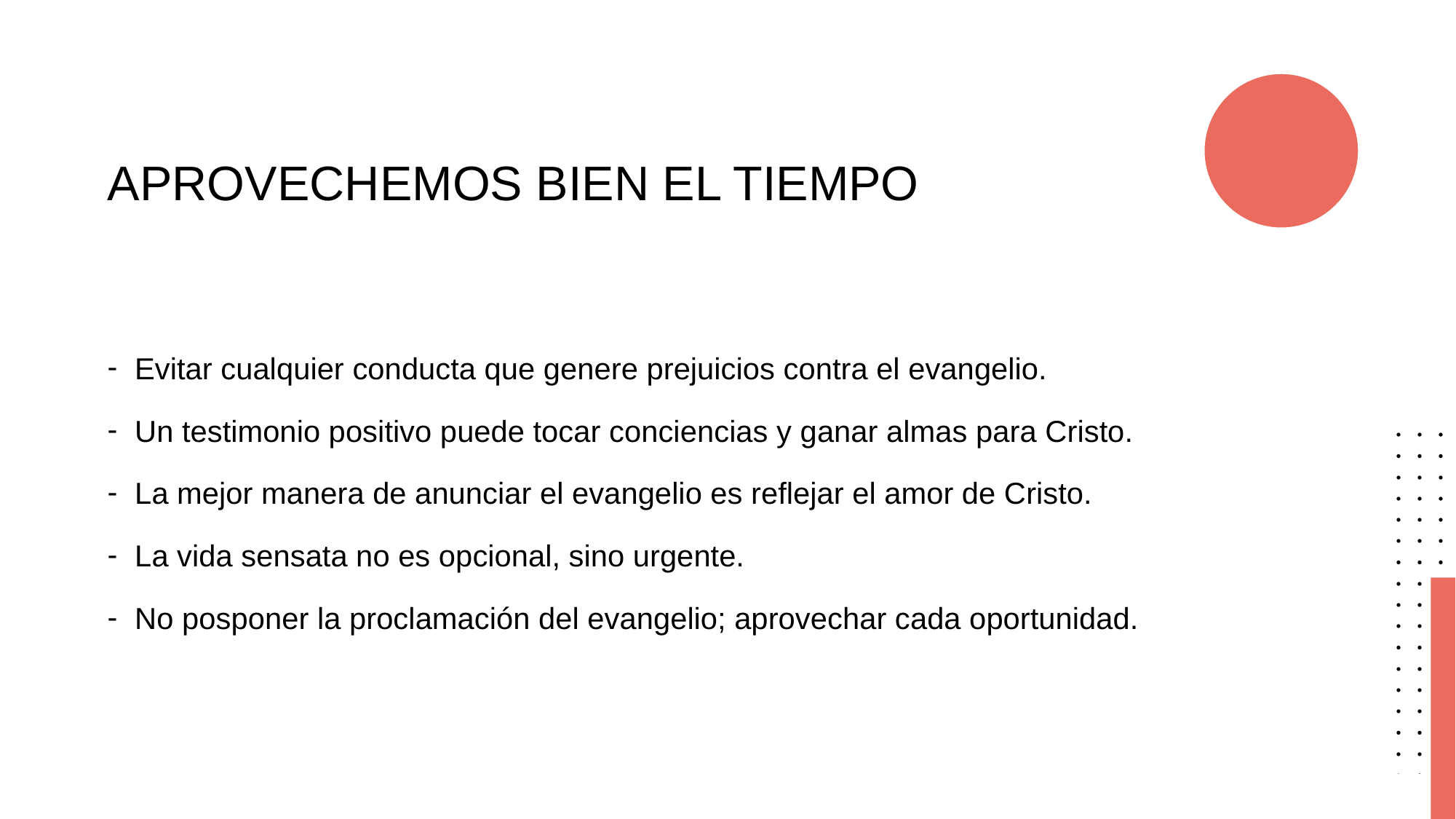

# APROVECHEMOS BIEN EL TIEMPO

Evitar cualquier conducta que genere prejuicios contra el evangelio.
Un testimonio positivo puede tocar conciencias y ganar almas para Cristo.
La mejor manera de anunciar el evangelio es reflejar el amor de Cristo.
La vida sensata no es opcional, sino urgente.
No posponer la proclamación del evangelio; aprovechar cada oportunidad.